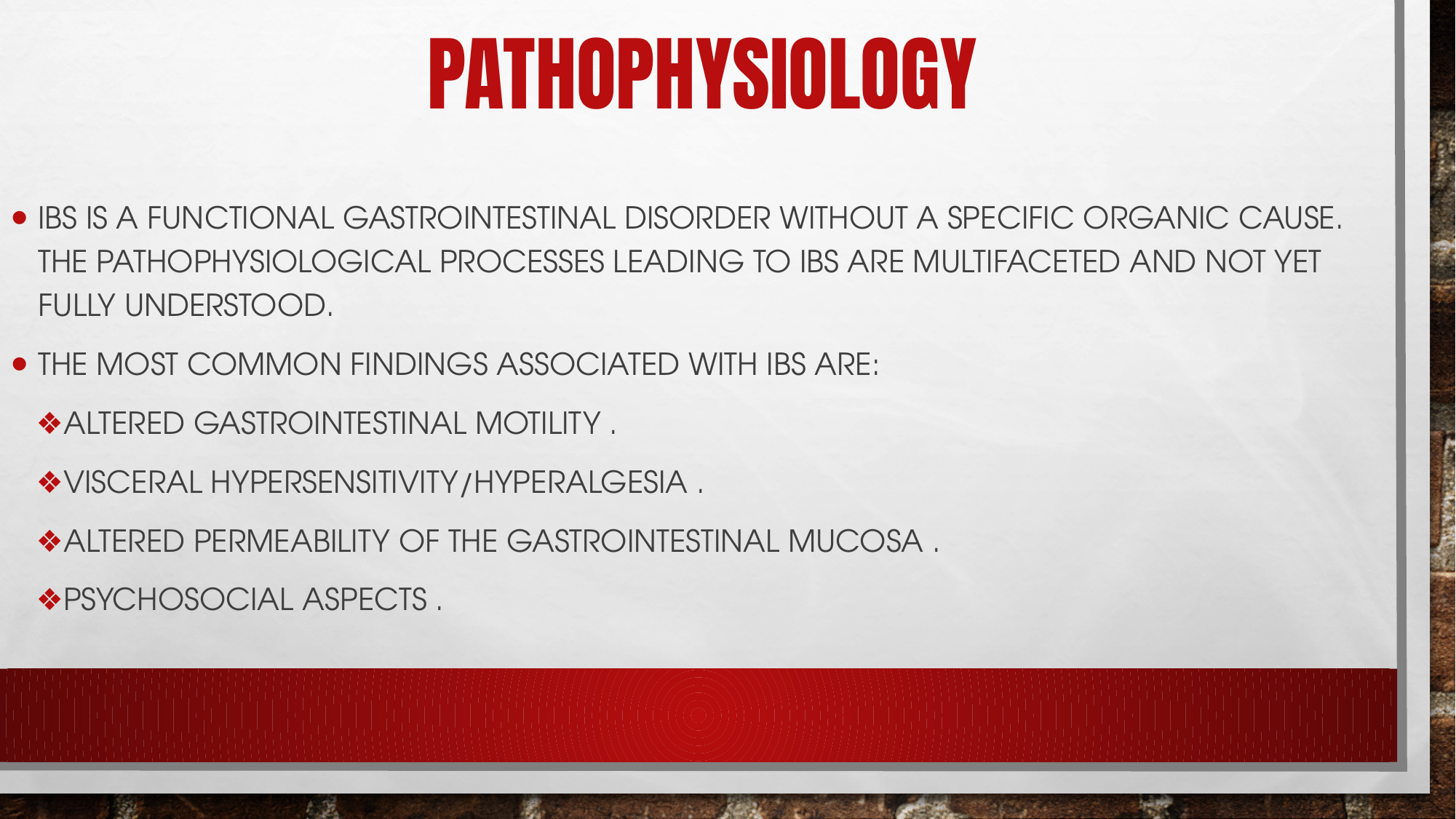

# Pathophysiology
IBS is a functional gastrointestinal disorder without a specific organic cause. The pathophysiological processes leading to IBS are multifaceted and not yet fully understood.
The most common findings associated with IBS are:
   ❖Altered gastrointestinal motility .
   ❖Visceral hypersensitivity/hyperalgesia .
   ❖Altered permeability of the gastrointestinal mucosa .
   ❖Psychosocial aspects .